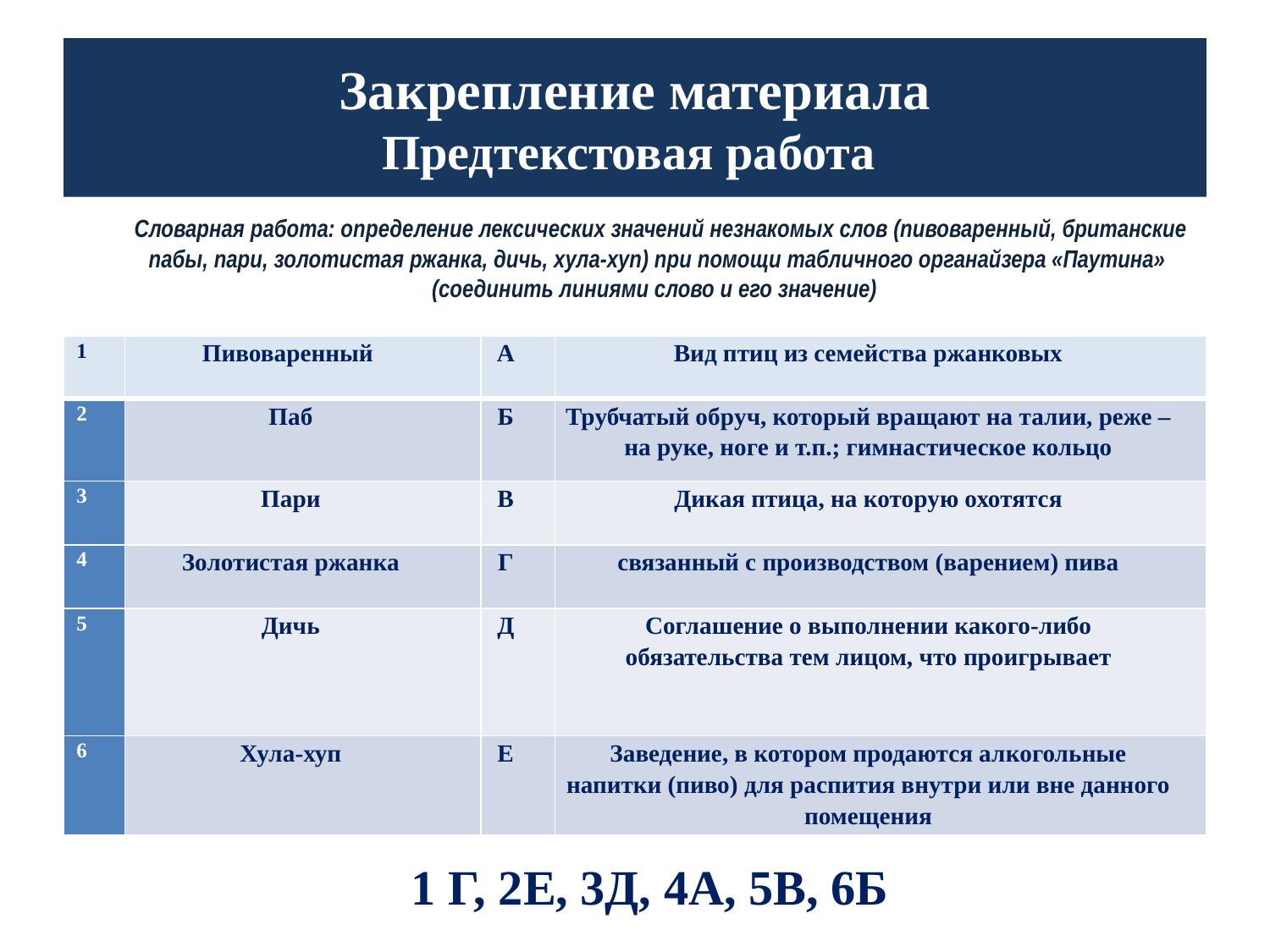

# Закрепление материала Предтекстовая работа
 Словарная работа: определение лексических значений незнакомых слов (пивоваренный, британские пабы, пари, золотистая ржанка, дичь, хула-хуп) при помощи табличного органайзера «Паутина» (соединить линиями слово и его значение)
| 1 | Пивоваренный | А | Вид птиц из семейства ржанковых |
| --- | --- | --- | --- |
| 2 | Паб | Б | Трубчатый обруч, который вращают на талии, реже – на руке, ноге и т.п.; гимнастическое кольцо |
| 3 | Пари | В | Дикая птица, на которую охотятся |
| 4 | Золотистая ржанка | Г | связанный с производством (варением) пива |
| 5 | Дичь | Д | Соглашение о выполнении какого-либо обязательства тем лицом, что проигрывает |
| 6 | Хула-хуп | Е | Заведение, в котором продаются алкогольные напитки (пиво) для распития внутри или вне данного помещения |
1 Г, 2Е, 3Д, 4А, 5В, 6Б